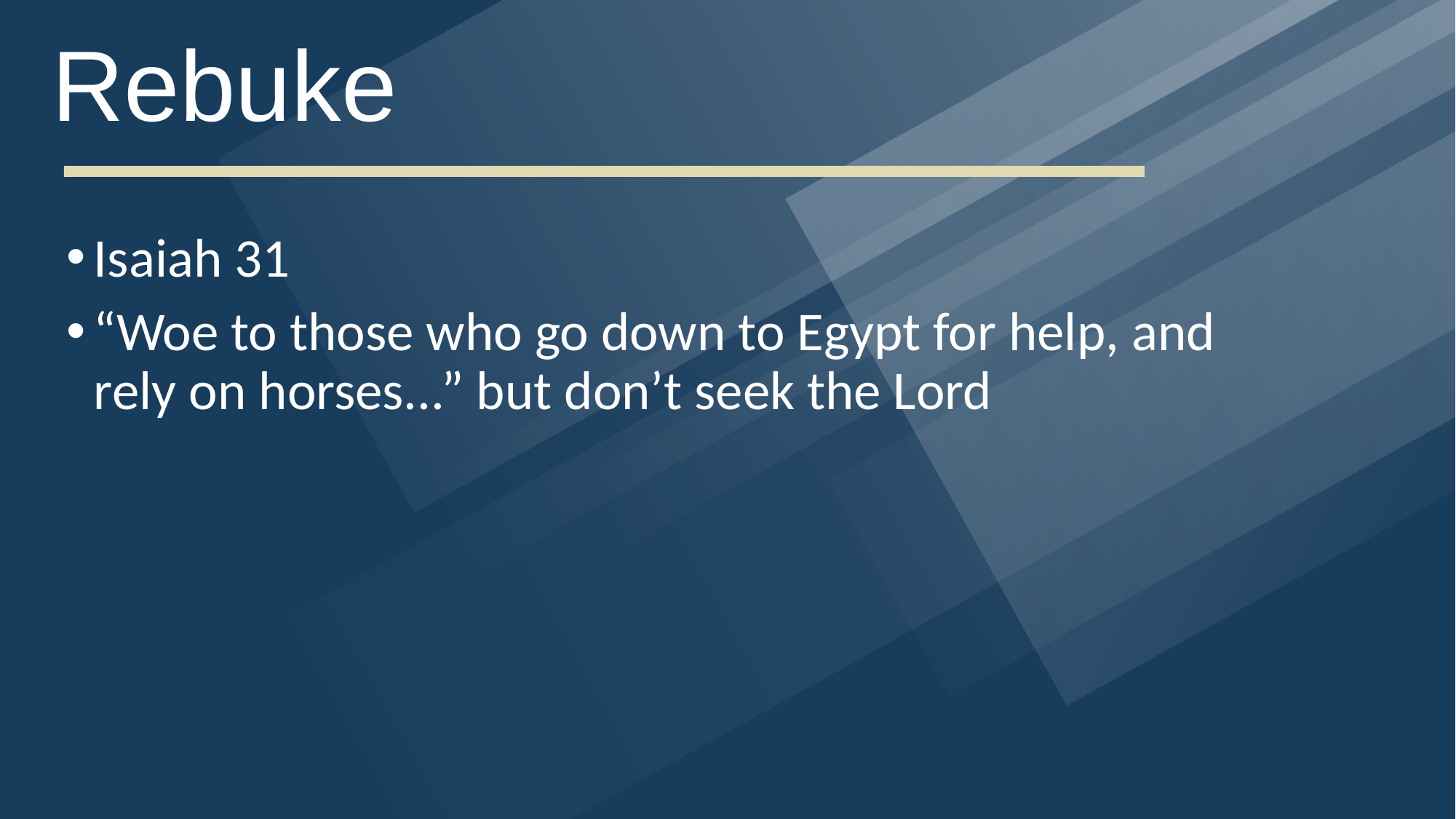

# Rebuke

Isaiah 31
“Woe to those who go down to Egypt for help, and rely on horses...” but don’t seek the Lord